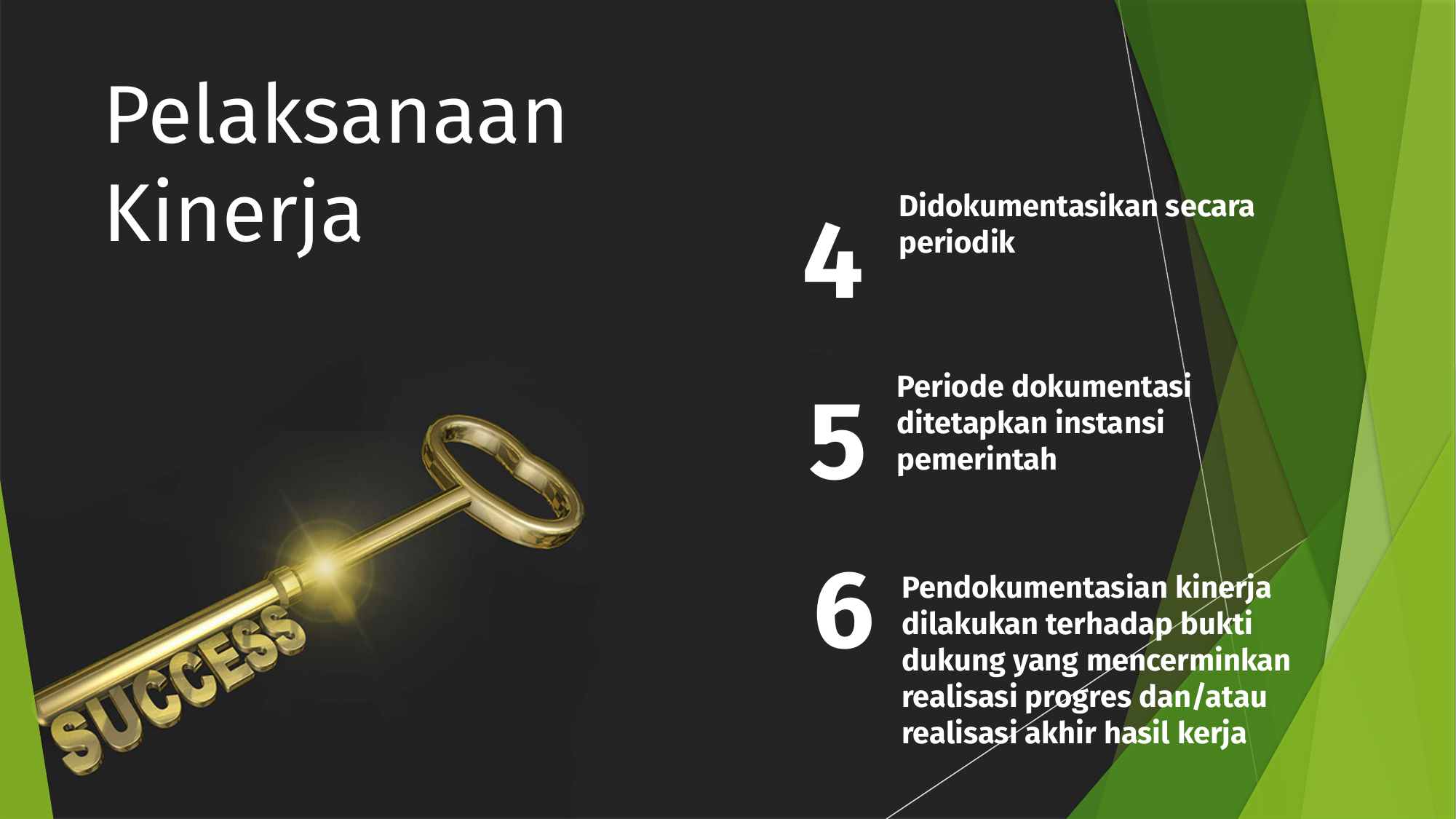

Pelaksanaan Kinerja
Didokumentasikan secara periodik
4
Periode dokumentasi ditetapkan instansi pemerintah
5
6
Pendokumentasian kinerja dilakukan terhadap bukti dukung yang mencerminkan realisasi progres dan/atau realisasi akhir hasil kerja